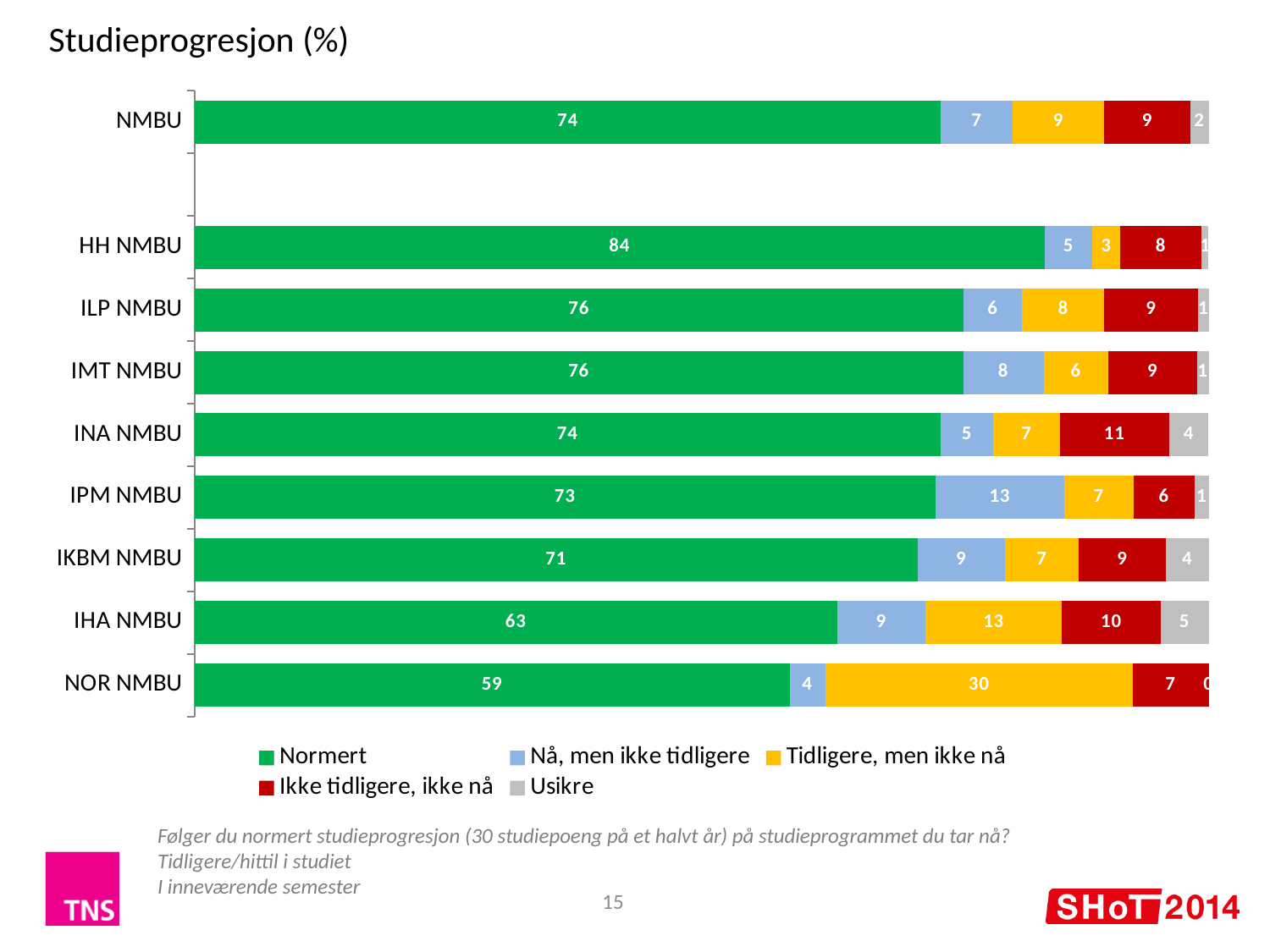

Studieprogresjon (%)

### Chart

| Category | Normert | Nå, men ikke tidligere | Tidligere, men ikke nå | Ikke tidligere, ikke nå | Usikre |
|---|---|---|---|---|---|
| NOR NMBU | 58.67 | 3.54 | 30.31 | 7.48 | 0.0 |
| IHA NMBU | 63.34 | 8.73 | 13.47 | 9.73 | 4.74 |
| IKBM NMBU | 71.29 | 8.64 | 7.25 | 8.63 | 4.19 |
| IPM NMBU | 73.08 | 12.69 | 6.81 | 6.04 | 1.38 |
| INA NMBU | 73.55 | 5.22 | 6.57 | 10.75 | 3.9 |
| IMT NMBU | 75.79 | 7.93 | 6.4 | 8.72 | 1.16 |
| ILP NMBU | 75.8 | 5.81 | 8.08 | 9.25 | 1.06 |
| HH NMBU | 83.82 | 4.73 | 2.71 | 8.05 | 0.69 |
|  | None | None | None | None | None |
| NMBU | 73.57 | 7.11 | 9.01 | 8.5 | 1.81 |
Følger du normert studieprogresjon (30 studiepoeng på et halvt år) på studieprogrammet du tar nå?
Tidligere/hittil i studiet
I inneværende semester
15